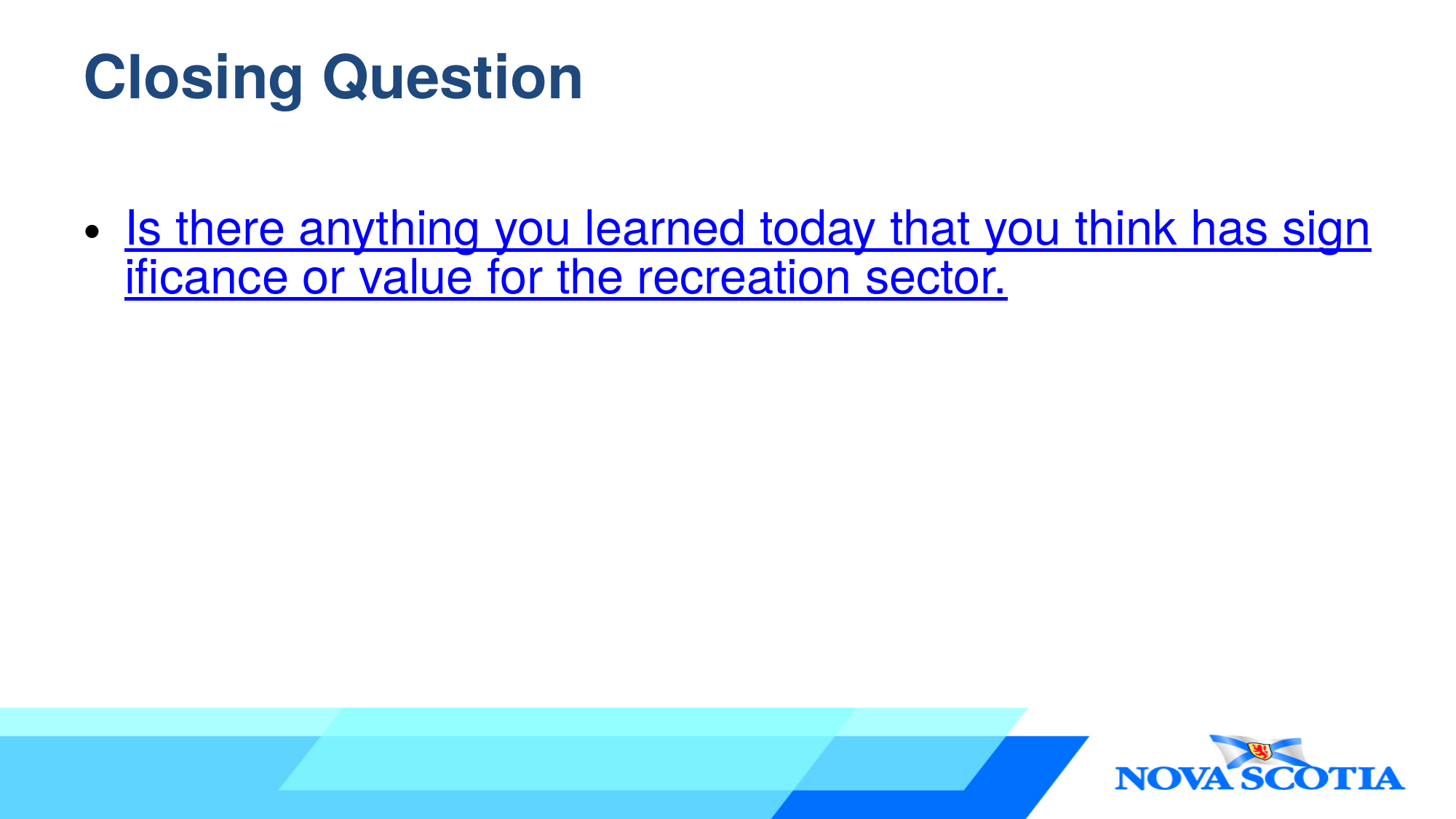

# Closing Question
Is there anything you learned today that you think has significance or value for the recreation sector.